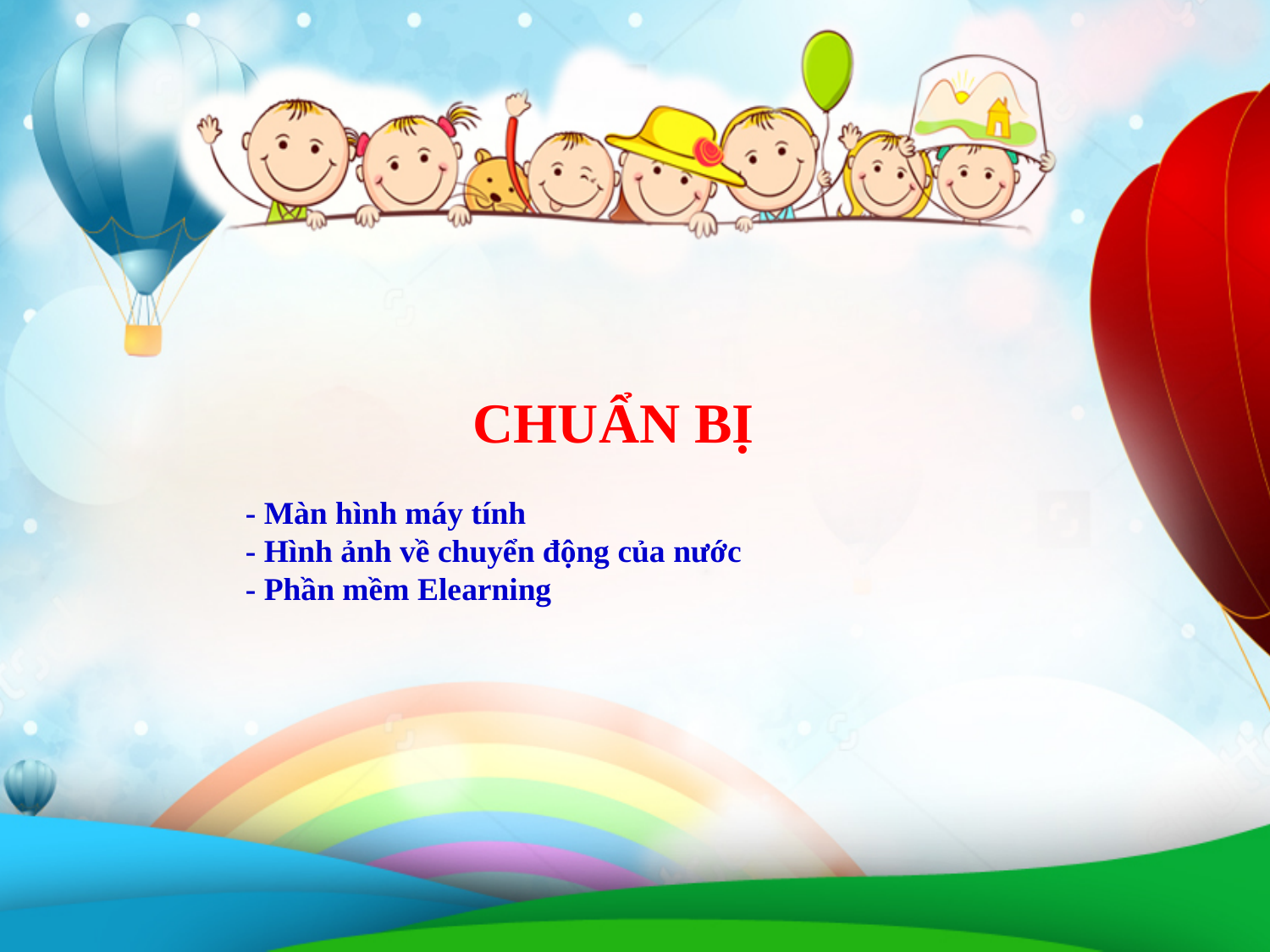

CHUẨN BỊ

- Màn hình máy tính
- Hình ảnh về chuyển động của nước
- Phần mềm Elearning